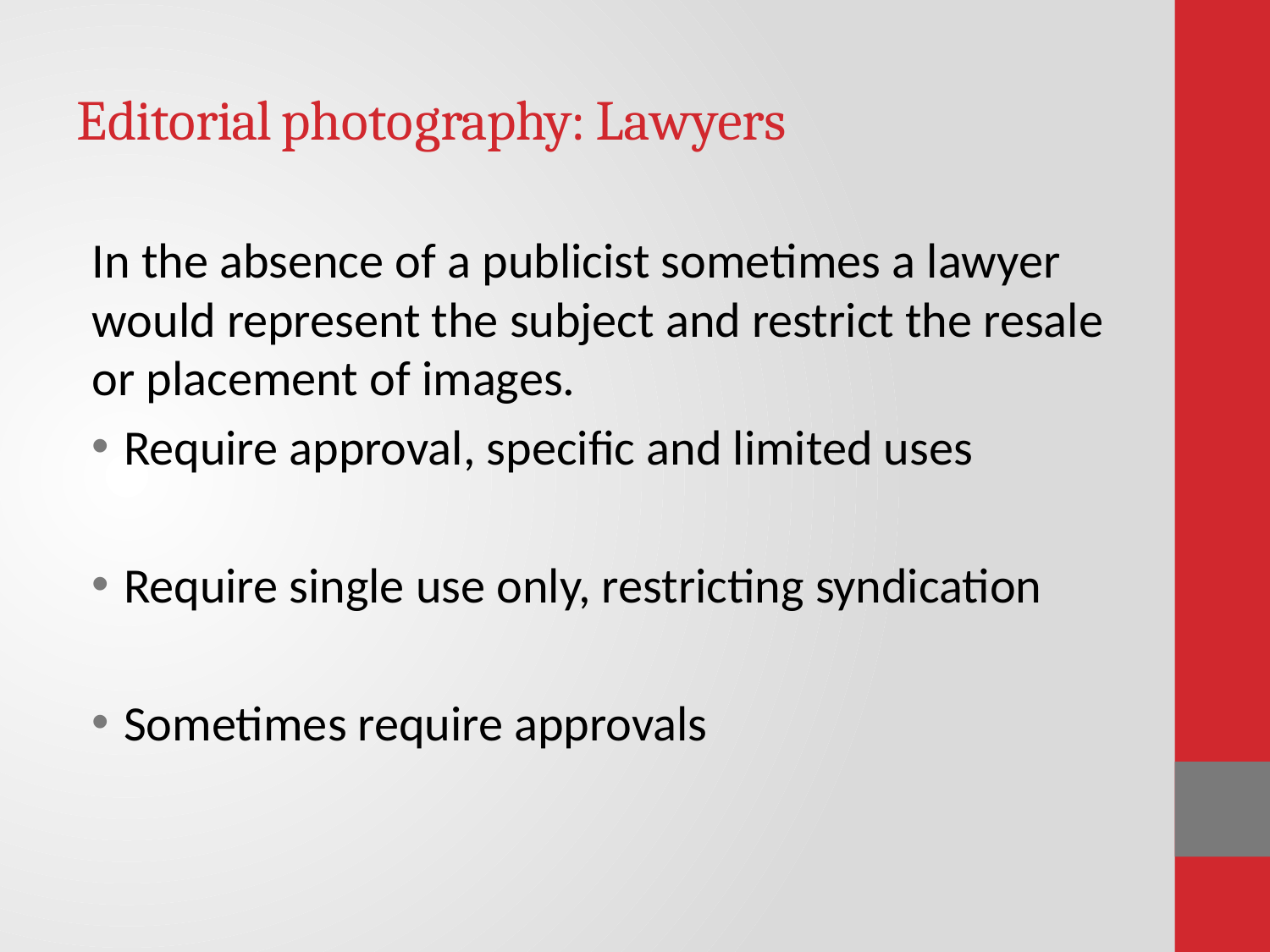

# Editorial photography: Lawyers
In the absence of a publicist sometimes a lawyer would represent the subject and restrict the resale or placement of images.
Require approval, specific and limited uses

Require single use only, restricting syndication

Sometimes require approvals